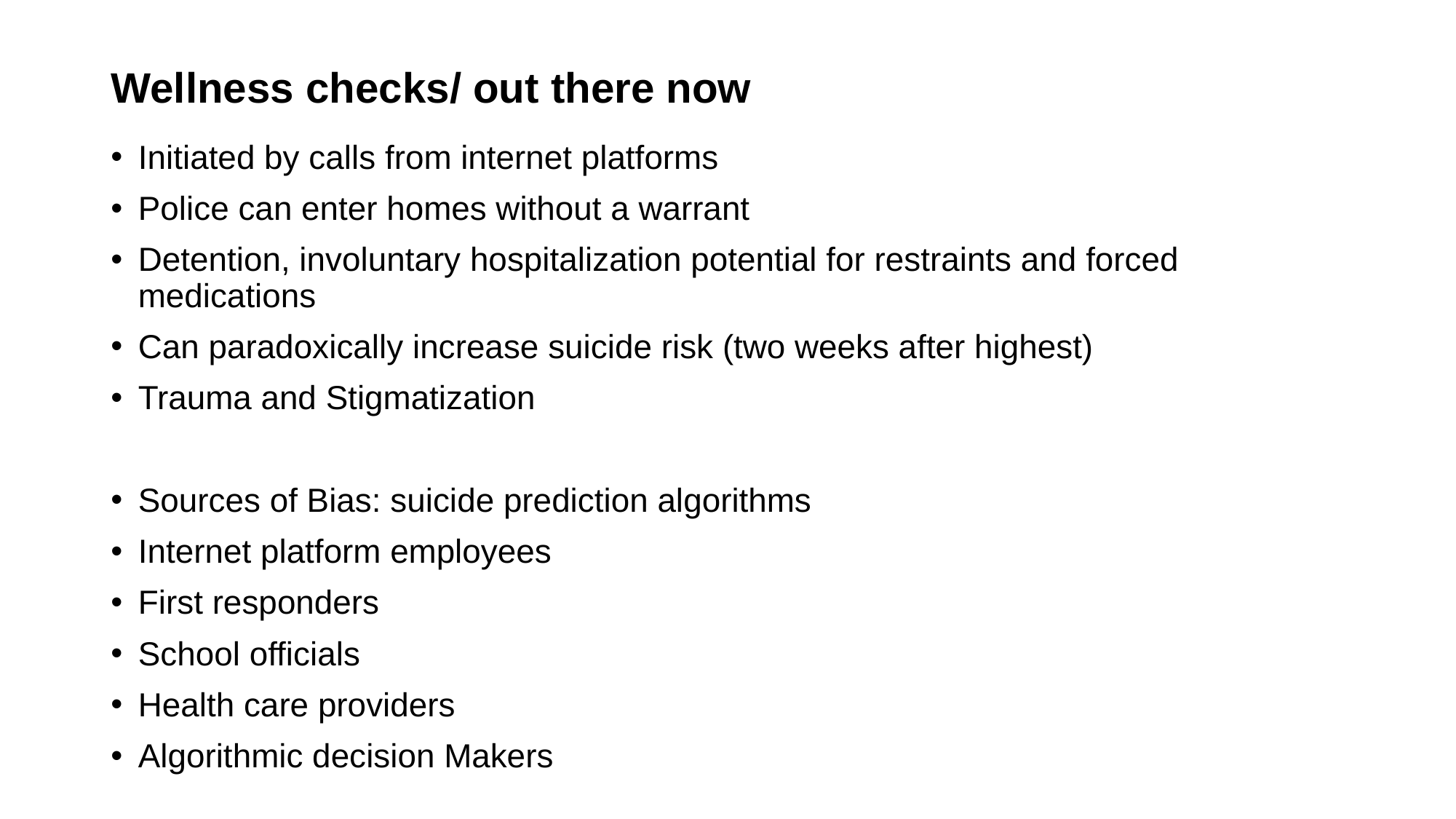

# Wellness checks/ out there now
Initiated by calls from internet platforms
Police can enter homes without a warrant
Detention, involuntary hospitalization potential for restraints and forced medications
Can paradoxically increase suicide risk (two weeks after highest)
Trauma and Stigmatization

Sources of Bias: suicide prediction algorithms
Internet platform employees
First responders
School officials
Health care providers
Algorithmic decision Makers